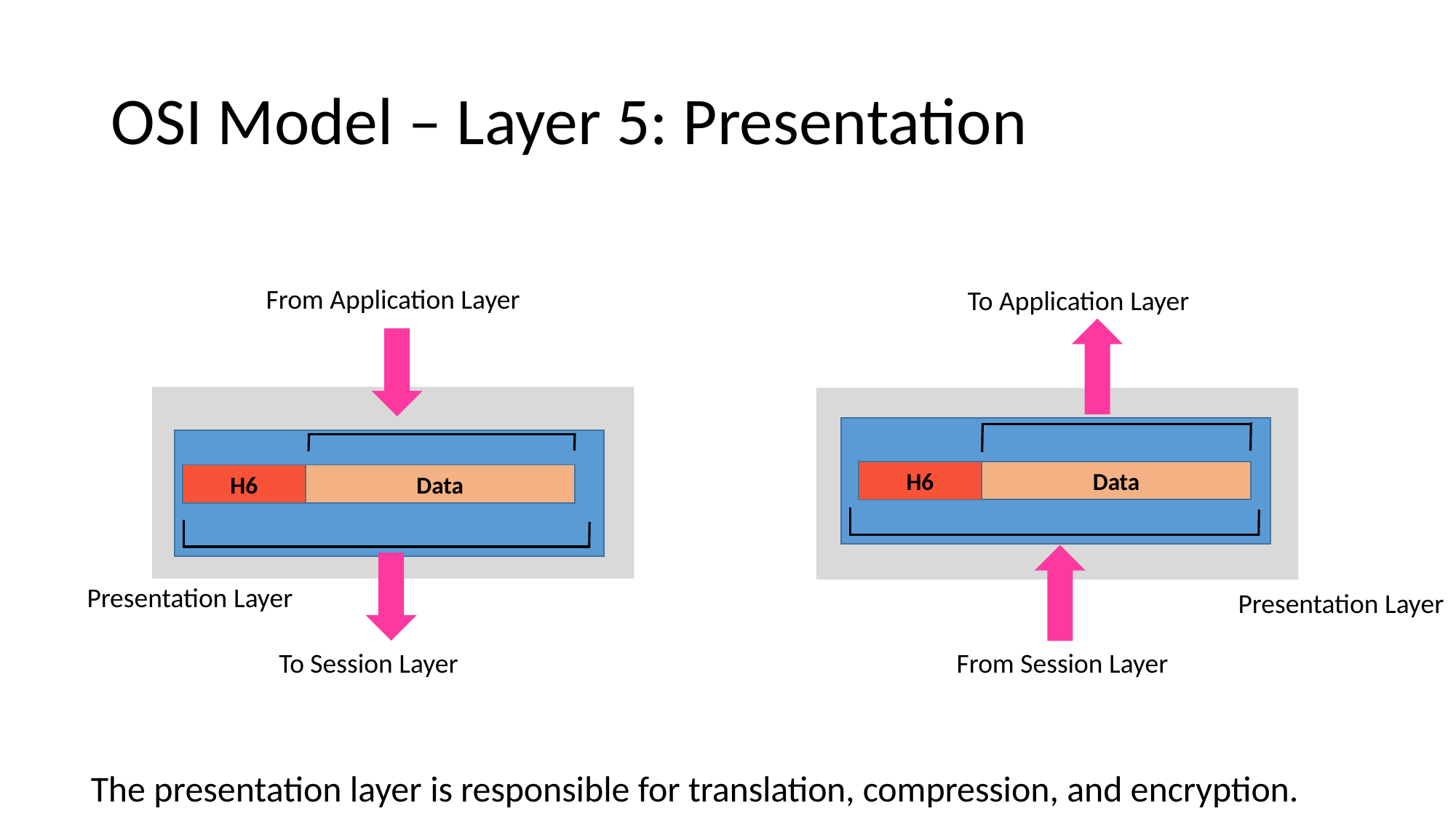

# OSI Model – Layer 5: Presentation
From Application Layer
To Application Layer

H6
Data
H6
Data

Presentation Layer
Presentation Layer
From Session Layer
To Session Layer
The presentation layer is responsible for translation, compression, and encryption.